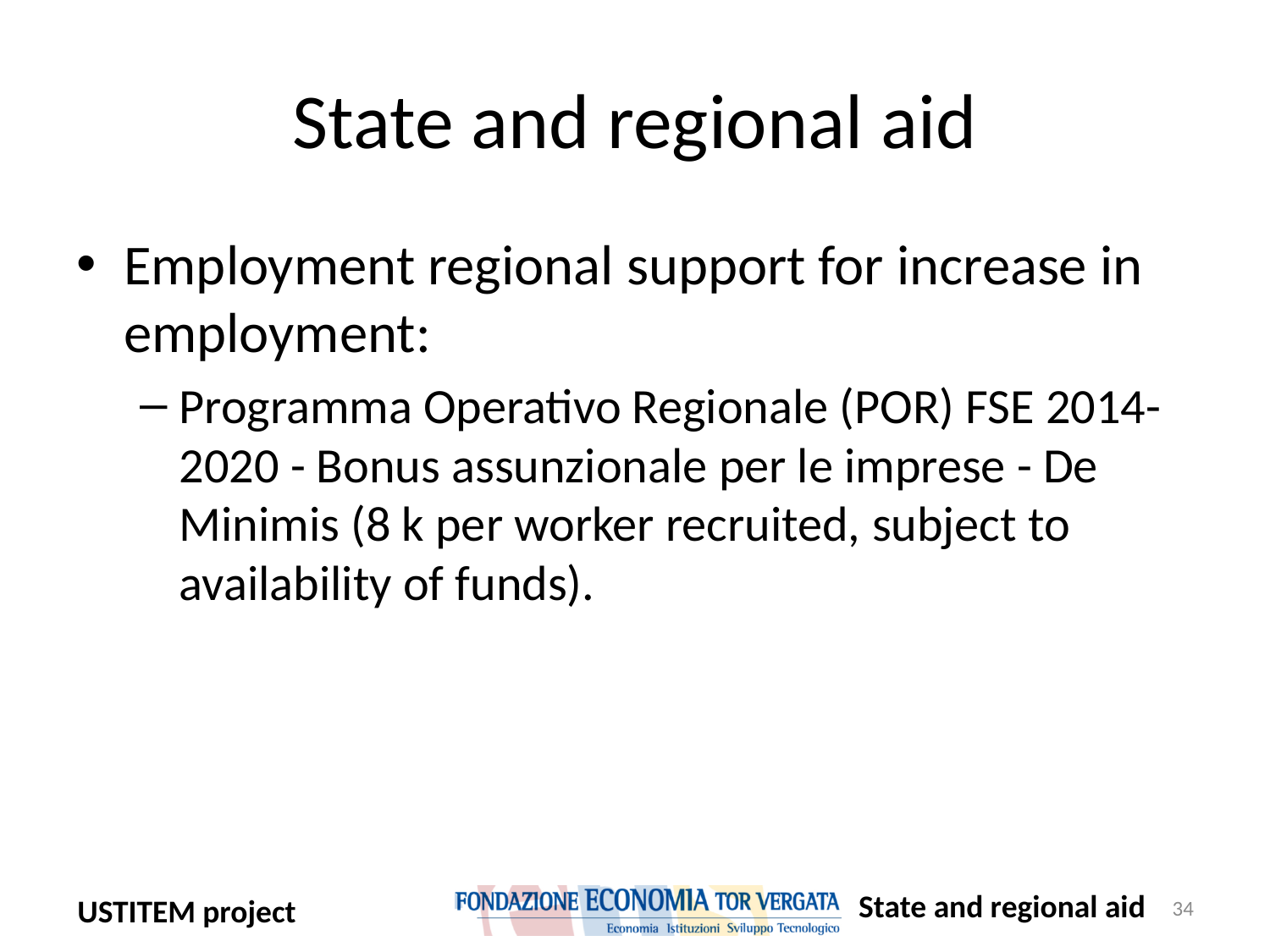

# State and regional aid
Employment regional support for increase in employment:
Programma Operativo Regionale (POR) FSE 2014-2020 - Bonus assunzionale per le imprese - De Minimis (8 k per worker recruited, subject to availability of funds).

State and regional aid
34